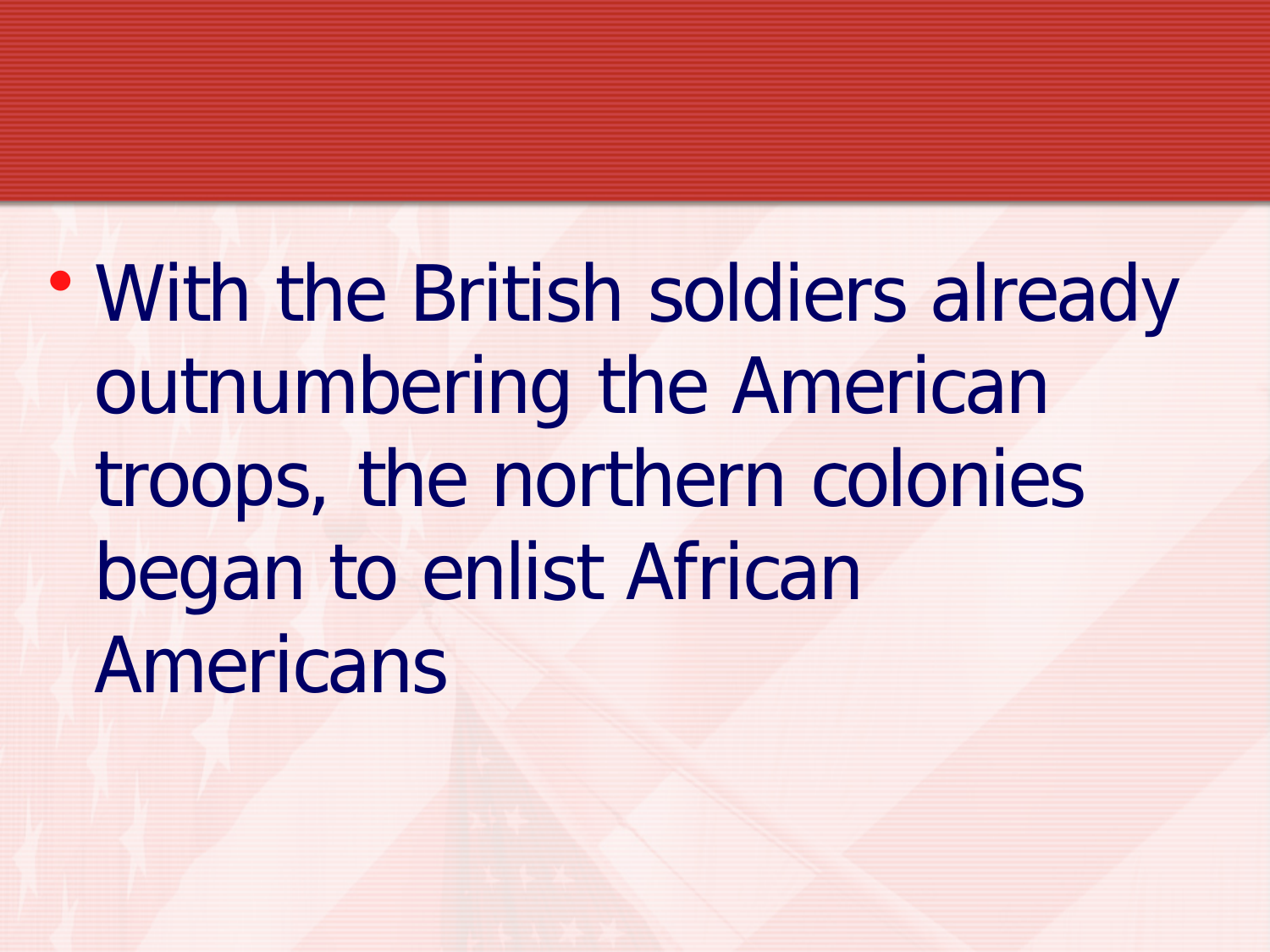

With the British soldiers already outnumbering the American troops, the northern colonies began to enlist African Americans